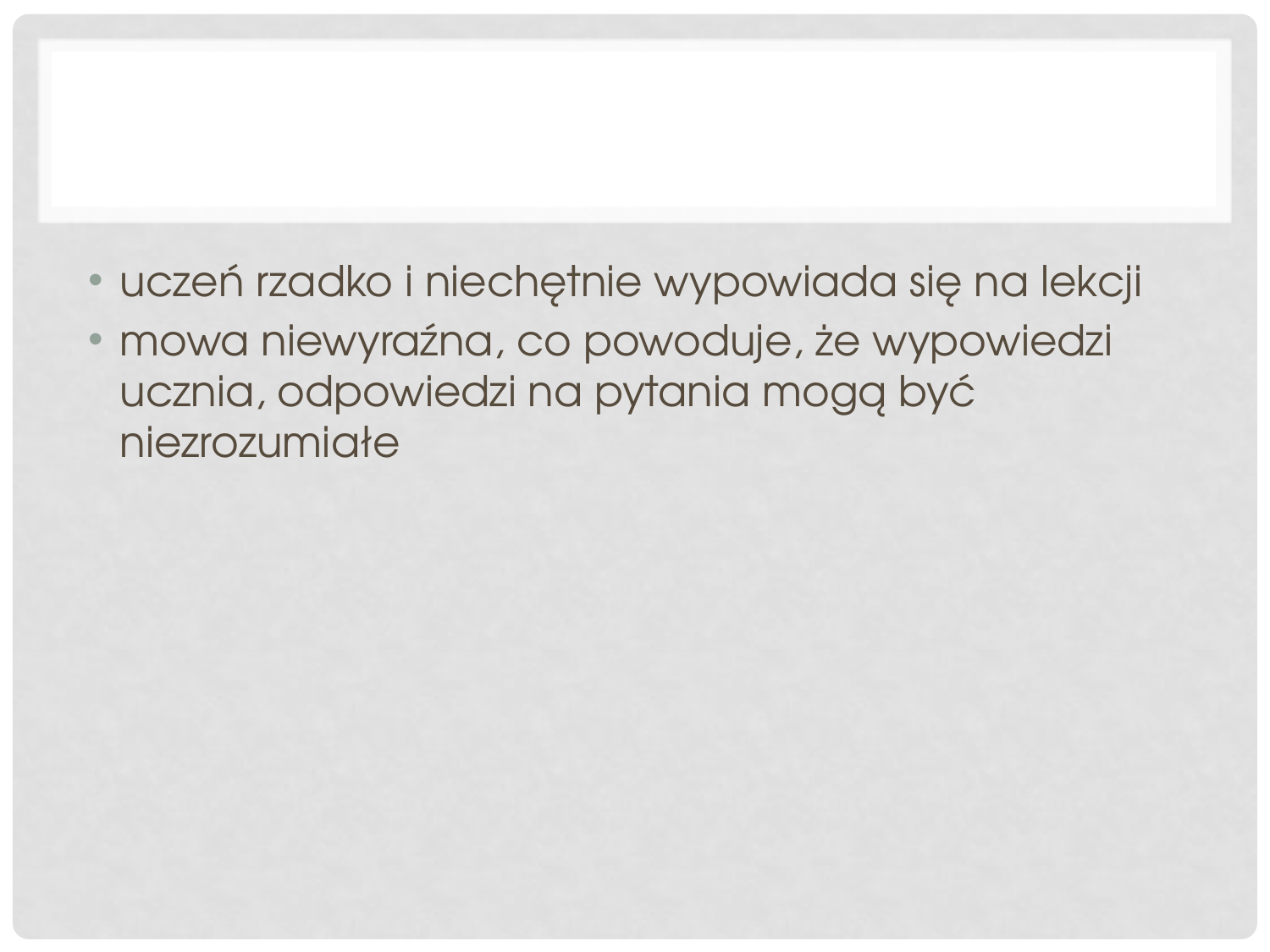

#
uczeń rzadko i niechętnie wypowiada się na lekcji
mowa niewyraźna, co powoduje, że wypowiedzi ucznia, odpowiedzi na pytania mogą być niezrozumiałe